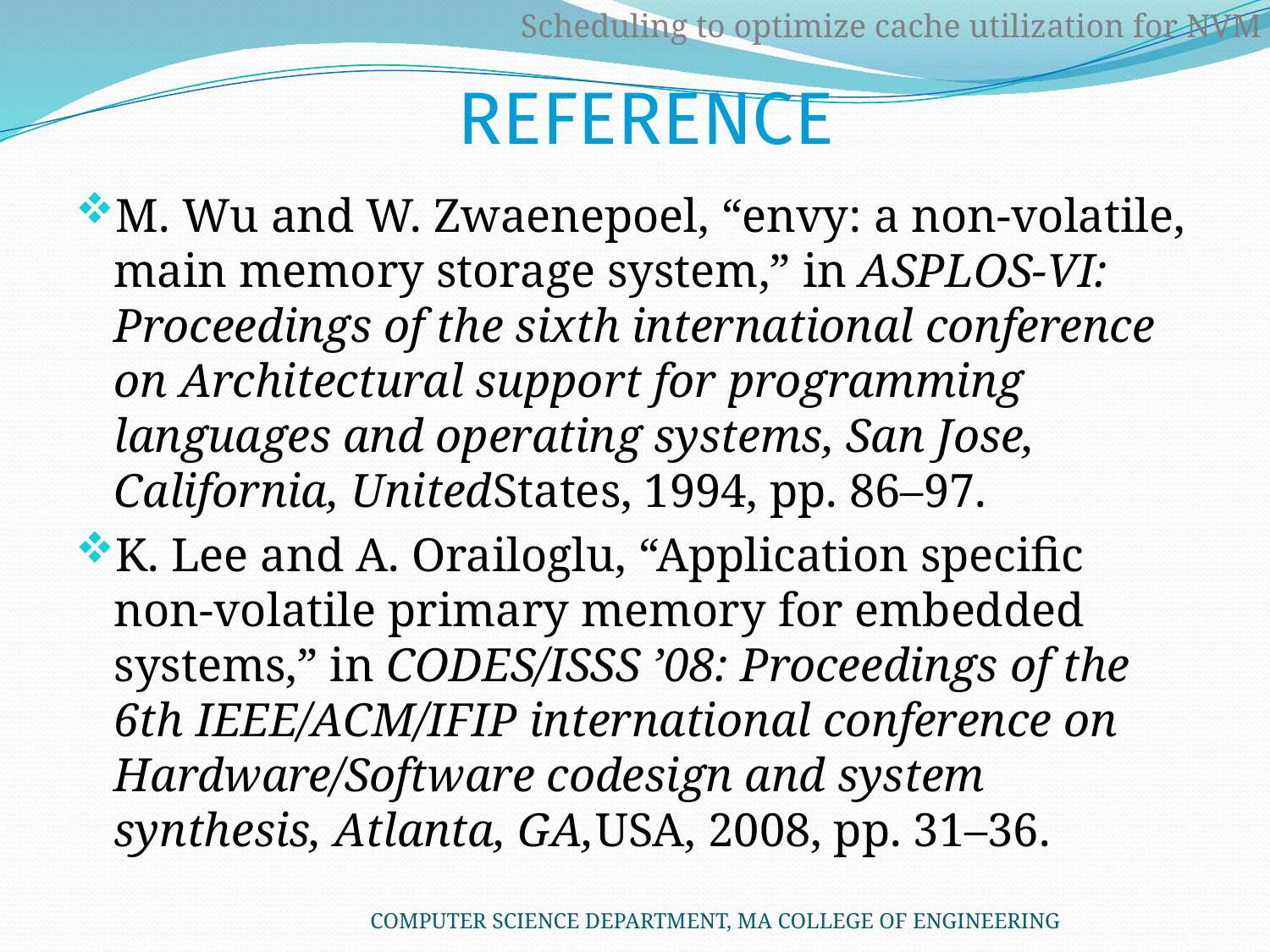

# REFERENCE
Scheduling to optimize cache utilization for NVM
M. Wu and W. Zwaenepoel, “envy: a non-volatile, main memory storage system,” in ASPLOS-VI: Proceedings of the sixth international conference on Architectural support for programming languages and operating systems, San Jose, California, UnitedStates, 1994, pp. 86–97.
K. Lee and A. Orailoglu, “Application specific non-volatile primary memory for embedded systems,” in CODES/ISSS ’08: Proceedings of the 6th IEEE/ACM/IFIP international conference on Hardware/Software codesign and system synthesis, Atlanta, GA,USA, 2008, pp. 31–36.
COMPUTER SCIENCE DEPARTMENT, MA COLLEGE OF ENGINEERING